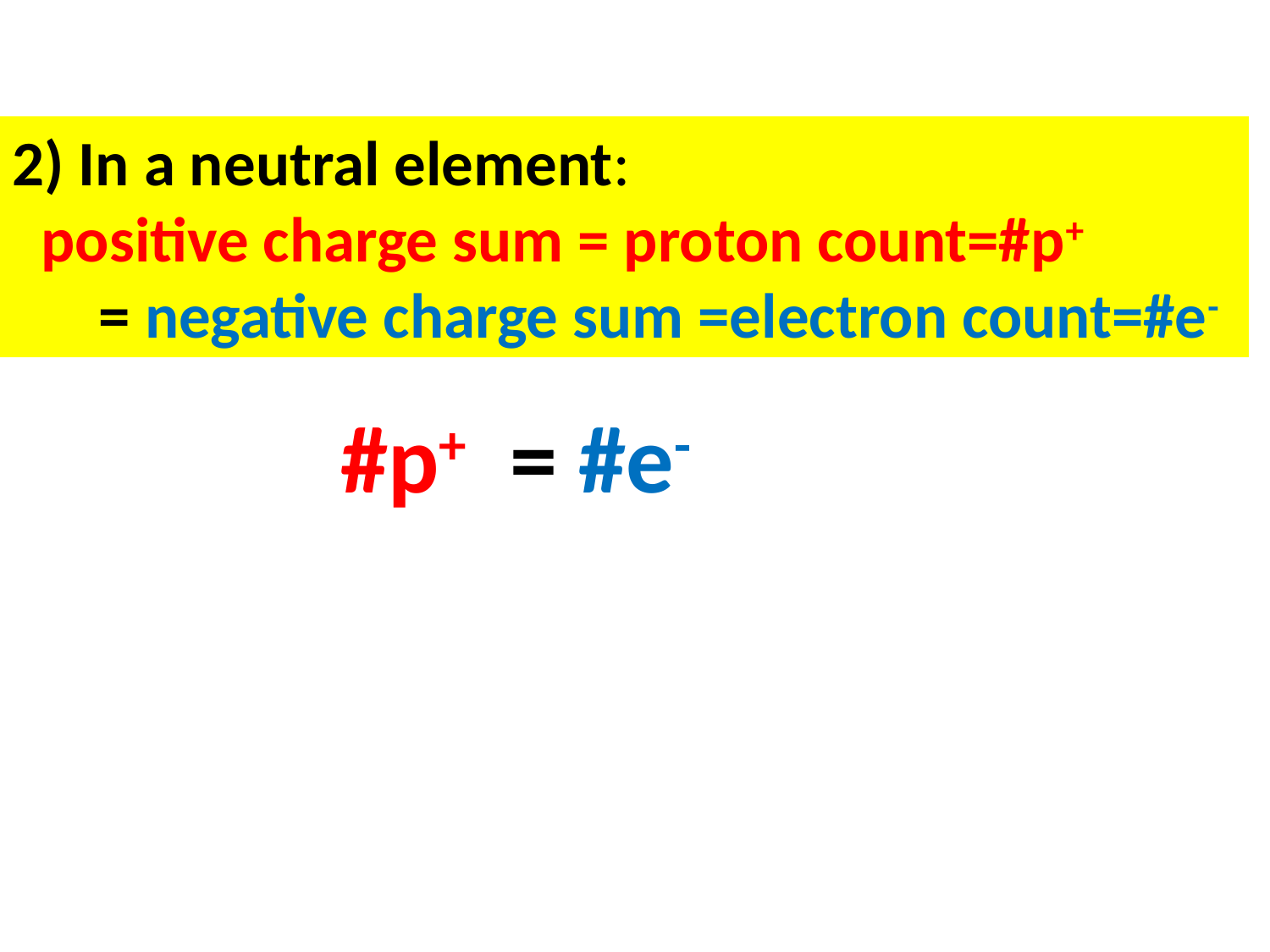

2) In a neutral element:
  positive charge sum = proton count=#p+
      = negative charge sum =electron count=#e-
#p+  = #e-